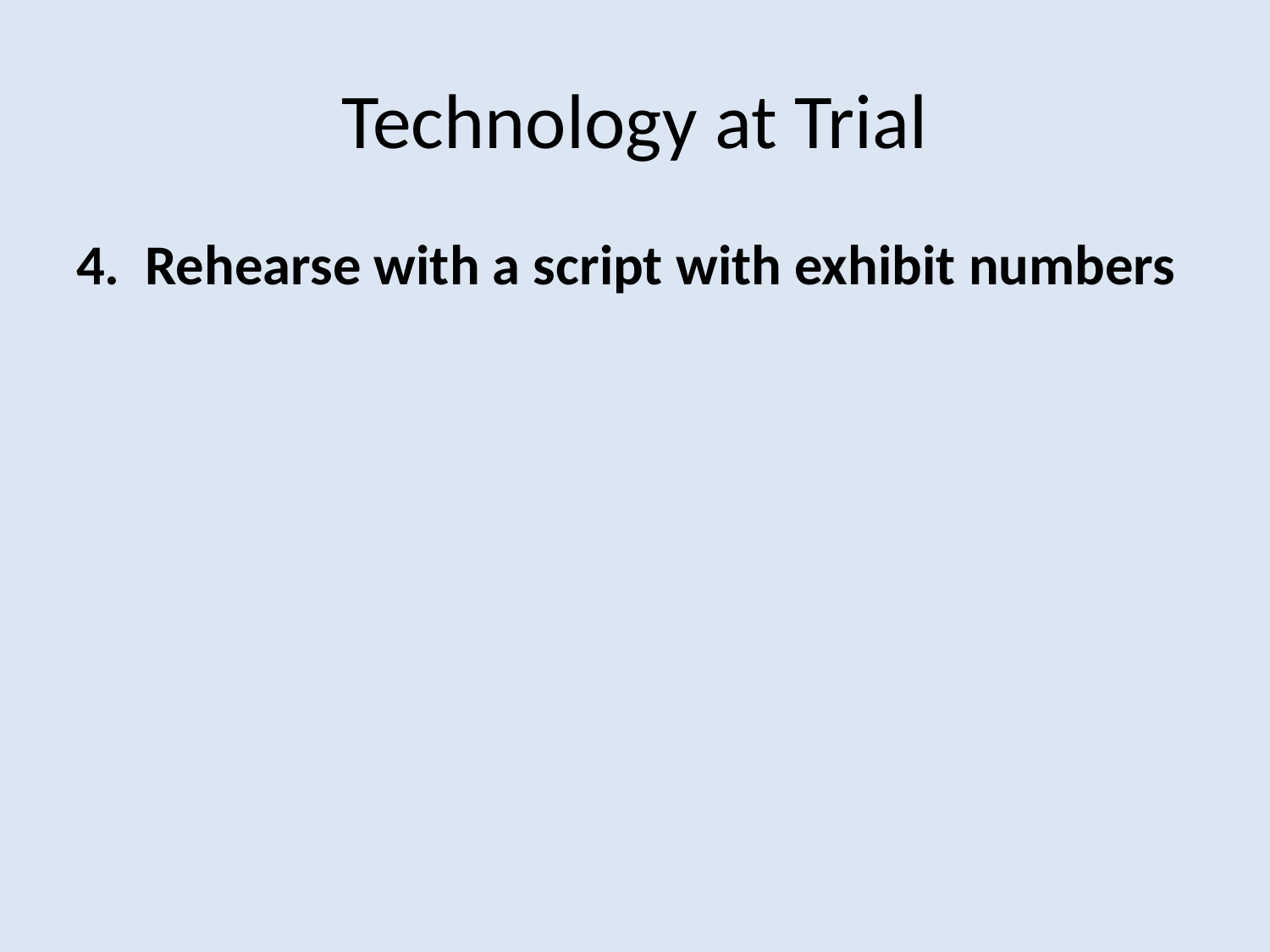

# Technology at Trial
4.  Rehearse with a script with exhibit numbers